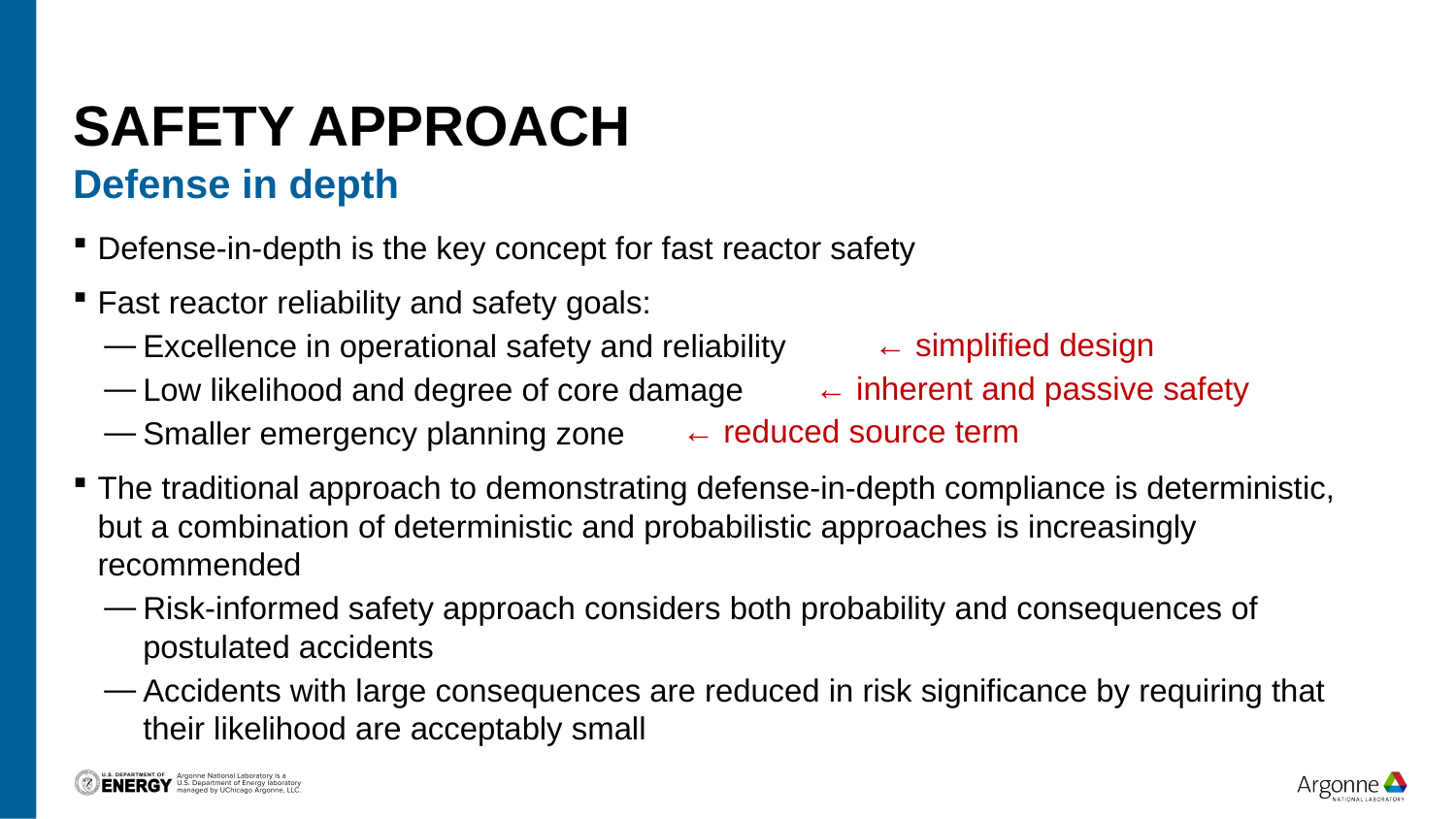

# Safety approach
Defense in depth
Defense‐in‐depth is the key concept for fast reactor safety
Fast reactor reliability and safety goals:
Excellence in operational safety and reliability
Low likelihood and degree of core damage
Smaller emergency planning zone
The traditional approach to demonstrating defense‐in‐depth compliance is deterministic, but a combination of deterministic and probabilistic approaches is increasingly recommended
Risk‐informed safety approach considers both probability and consequences of postulated accidents
Accidents with large consequences are reduced in risk significance by requiring that their likelihood are acceptably small
← simplified design
← inherent and passive safety
← reduced source term